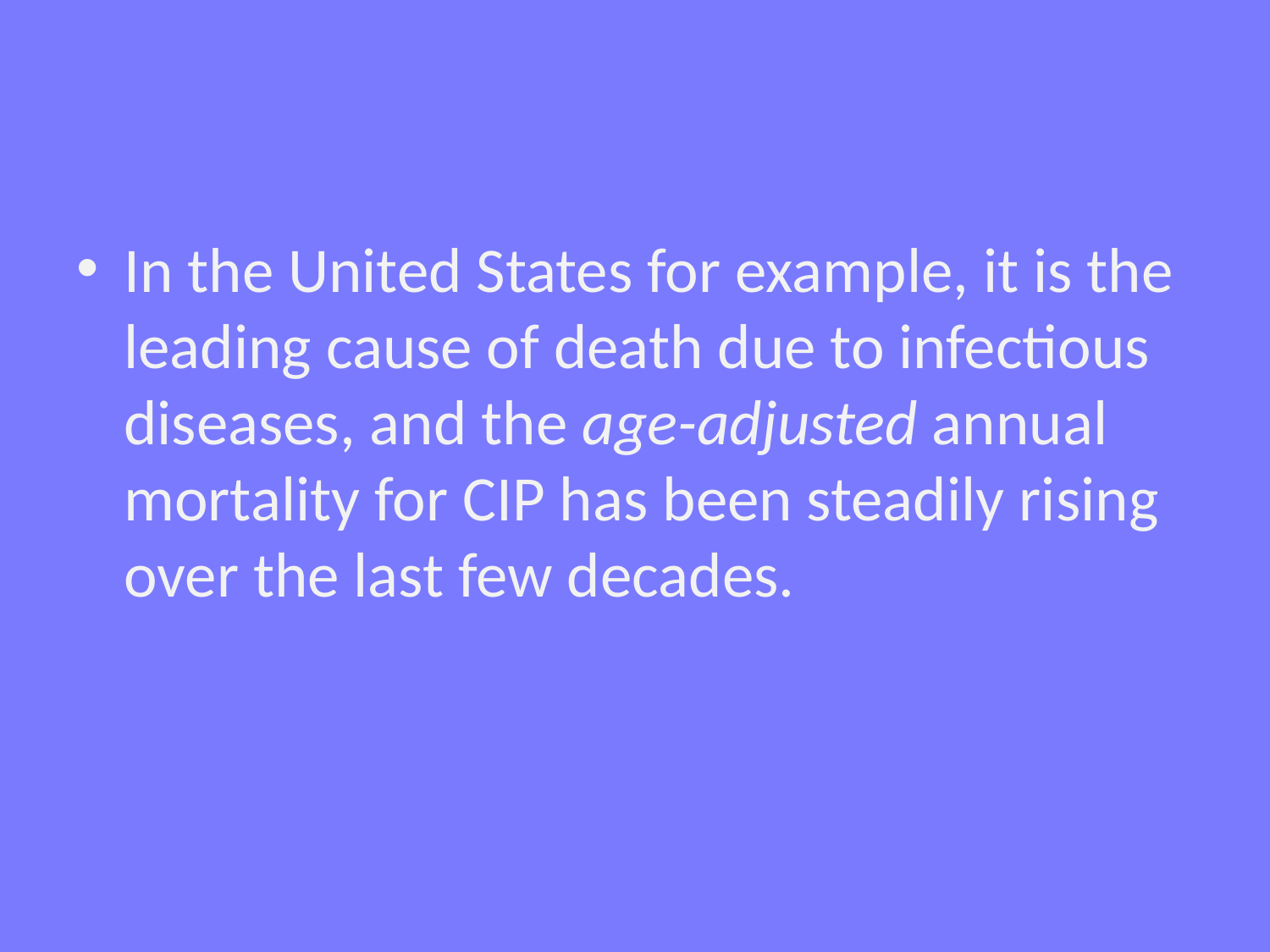

#
In the United States for example, it is the leading cause of death due to infectious diseases, and the age-adjusted annual mortality for CIP has been steadily rising over the last few decades.